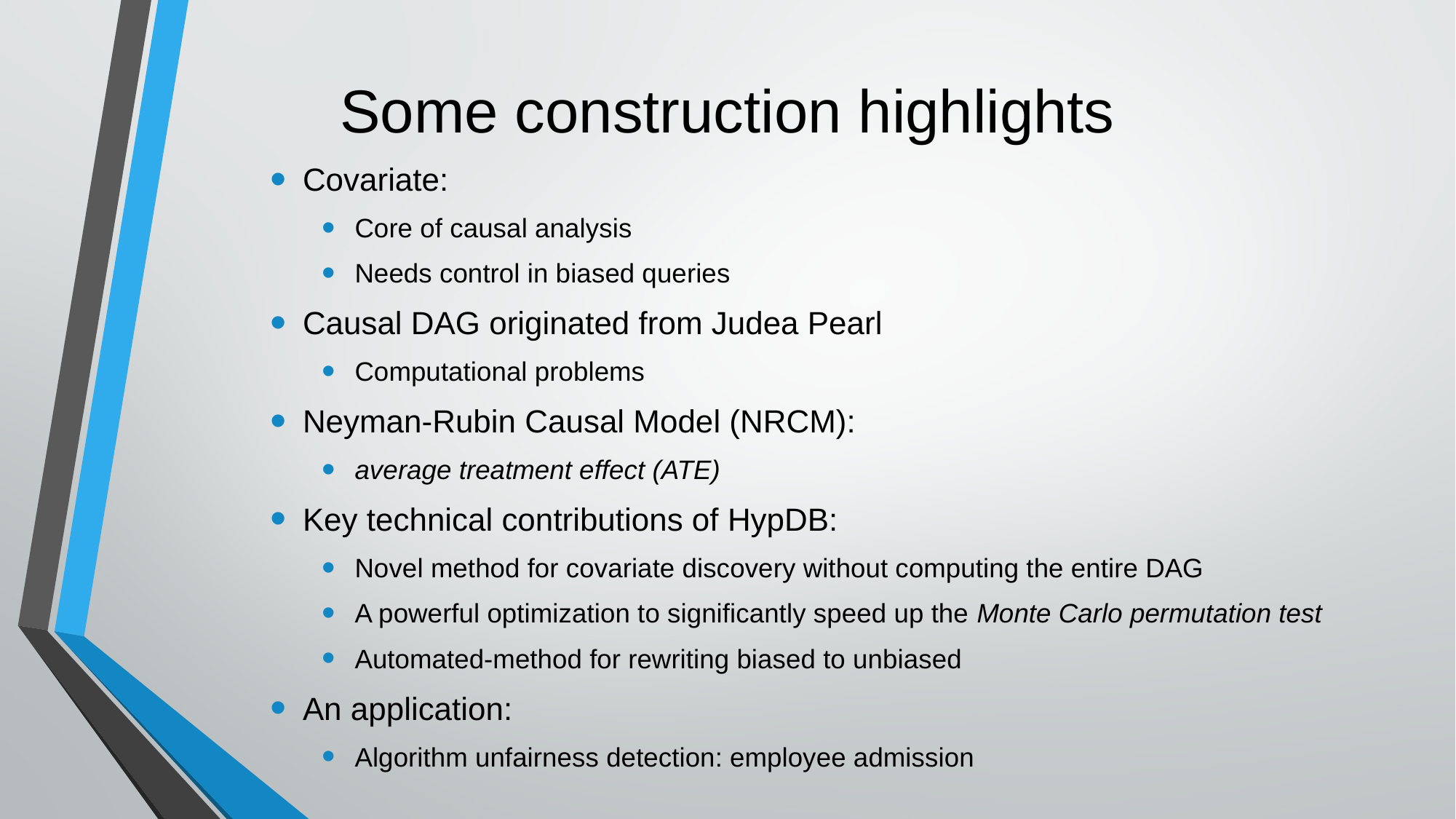

# Some construction highlights
Covariate:
Core of causal analysis
Needs control in biased queries
Causal DAG originated from Judea Pearl
Computational problems
Neyman-Rubin Causal Model (NRCM):
average treatment effect (ATE)
Key technical contributions of HypDB:
Novel method for covariate discovery without computing the entire DAG
A powerful optimization to significantly speed up the Monte Carlo permutation test
Automated-method for rewriting biased to unbiased
An application:
Algorithm unfairness detection: employee admission